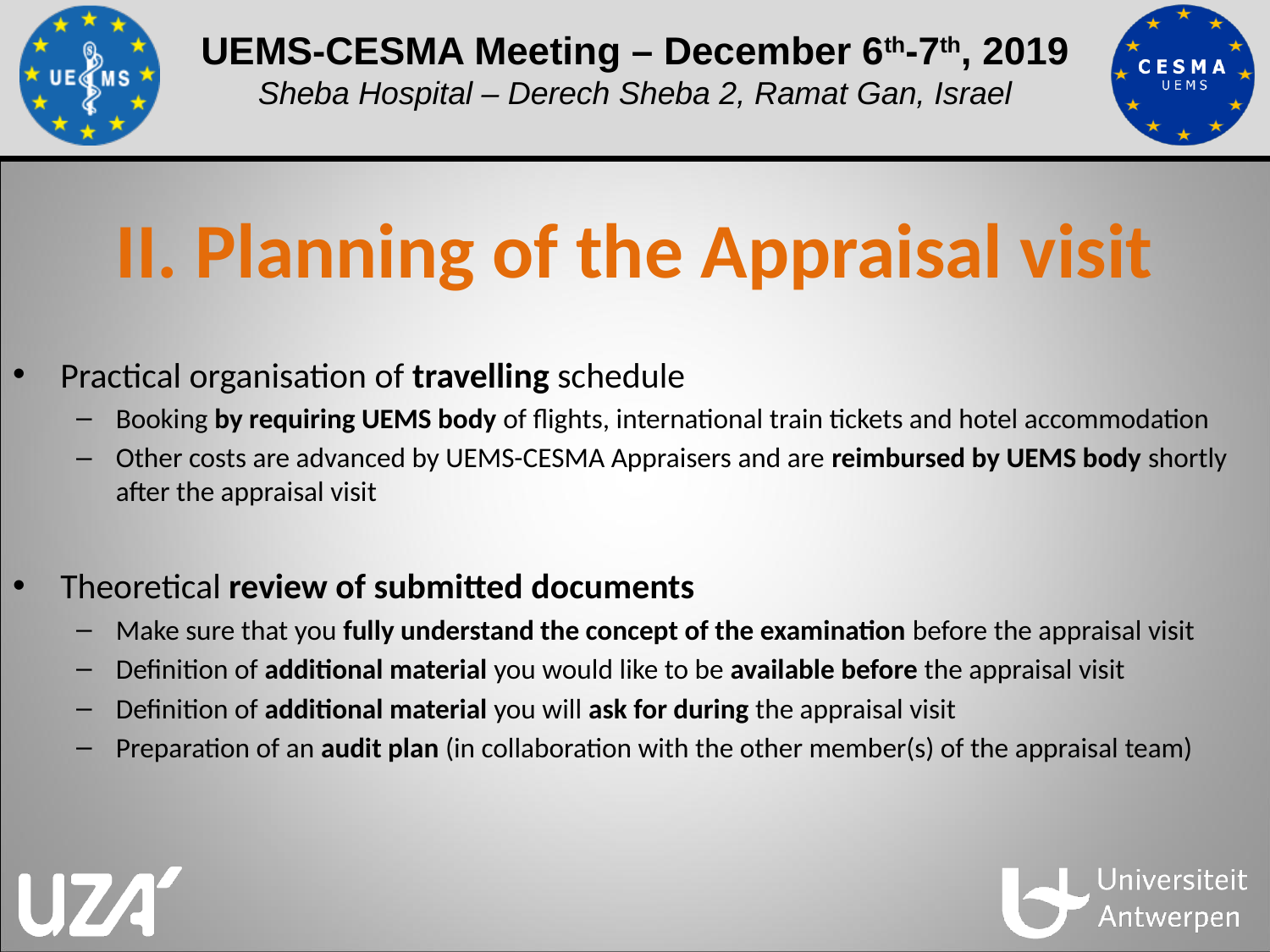

# II. Planning of the Appraisal visit
Practical organisation of travelling schedule
Booking by requiring UEMS body of flights, international train tickets and hotel accommodation
Other costs are advanced by UEMS-CESMA Appraisers and are reimbursed by UEMS body shortly after the appraisal visit

Theoretical review of submitted documents
Make sure that you fully understand the concept of the examination before the appraisal visit
Definition of additional material you would like to be available before the appraisal visit
Definition of additional material you will ask for during the appraisal visit
Preparation of an audit plan (in collaboration with the other member(s) of the appraisal team)